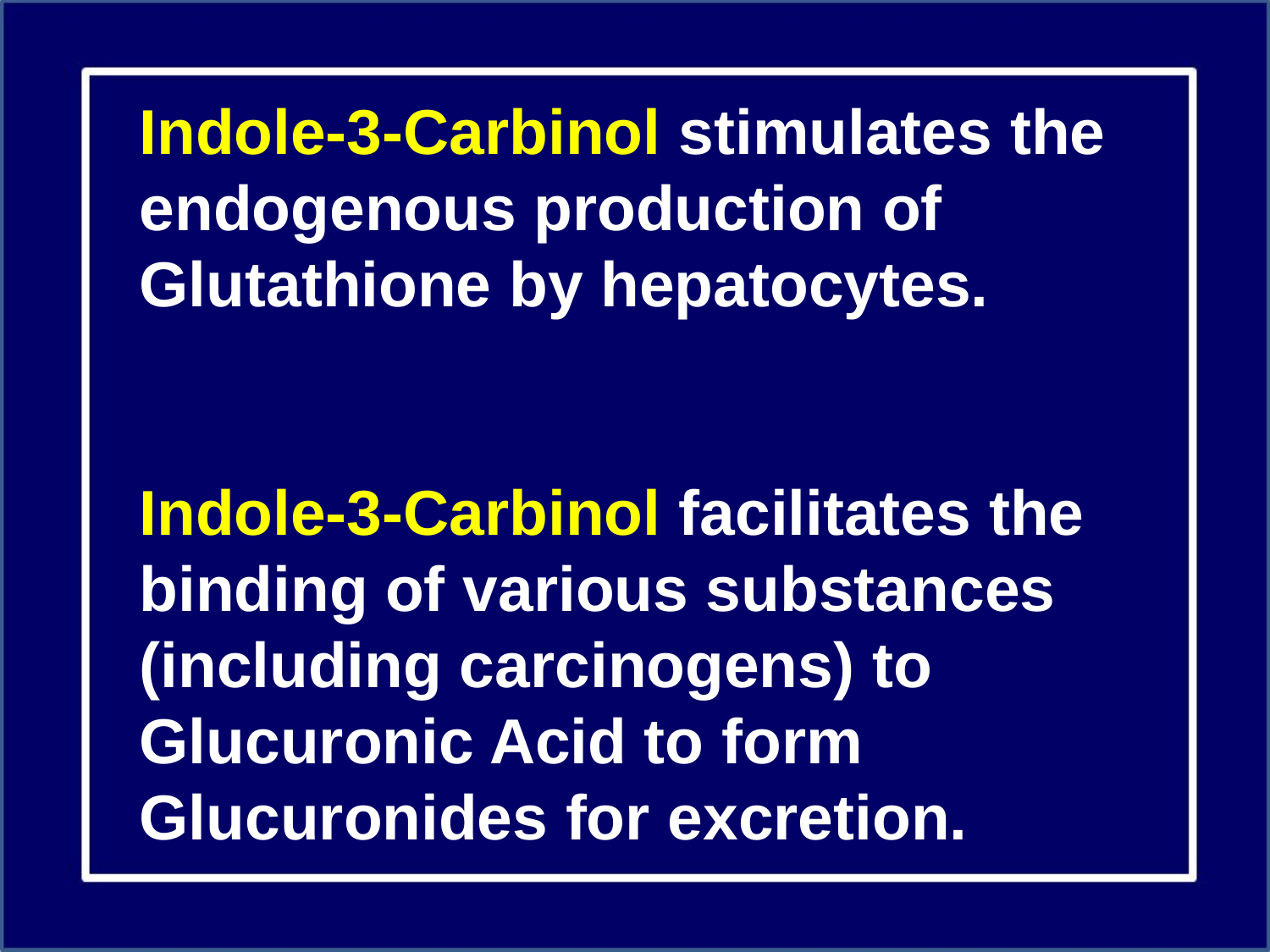

Indole-3-Carbinol stimulates the endogenous production of Glutathione by hepatocytes.

Indole-3-Carbinol facilitates the binding of various substances (including carcinogens) to Glucuronic Acid to form Glucuronides for excretion.